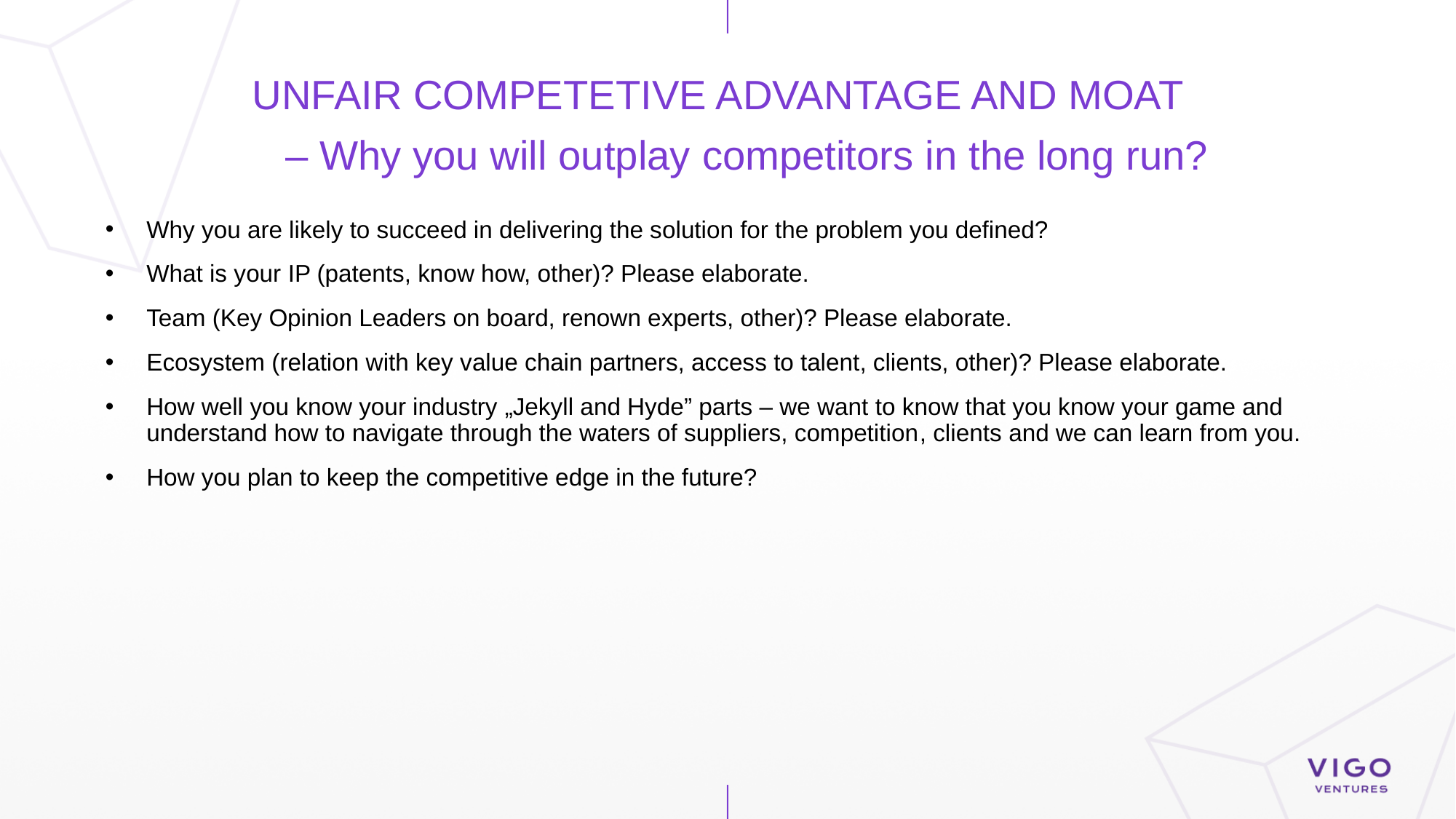

# UNFAIR COMPETETIVE ADVANTAGE AND MOAT
– Why you will outplay competitors in the long run?
Why you are likely to succeed in delivering the solution for the problem you defined?
What is your IP (patents, know how, other)? Please elaborate.
Team (Key Opinion Leaders on board, renown experts, other)? Please elaborate.
Ecosystem (relation with key value chain partners, access to talent, clients, other)? Please elaborate.
How well you know your industry „Jekyll and Hyde” parts – we want to know that you know your game and understand how to navigate through the waters of suppliers, competition, clients and we can learn from you.
How you plan to keep the competitive edge in the future?